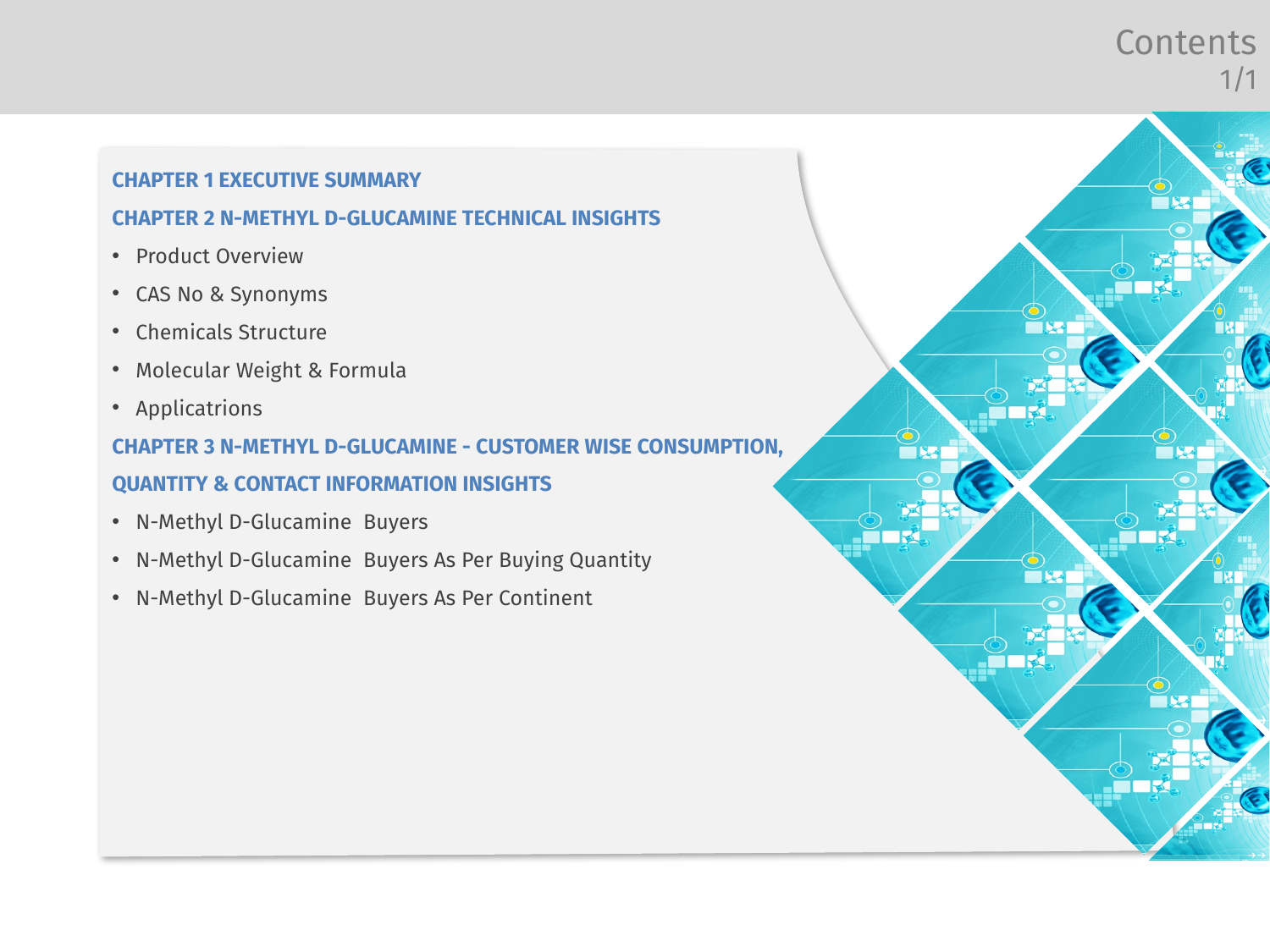

Contents
1/1

CHAPTER 1 EXECUTIVE SUMMARY
CHAPTER 2 N-METHYL D-GLUCAMINE TECHNICAL INSIGHTS
Product Overview
CAS No & Synonyms
Chemicals Structure
Molecular Weight & Formula
Applicatrions
CHAPTER 3 N-METHYL D-GLUCAMINE - CUSTOMER WISE CONSUMPTION,
QUANTITY & CONTACT INFORMATION INSIGHTS
N-Methyl D-Glucamine  Buyers
N-Methyl D-Glucamine  Buyers As Per Buying Quantity
N-Methyl D-Glucamine  Buyers As Per Continent